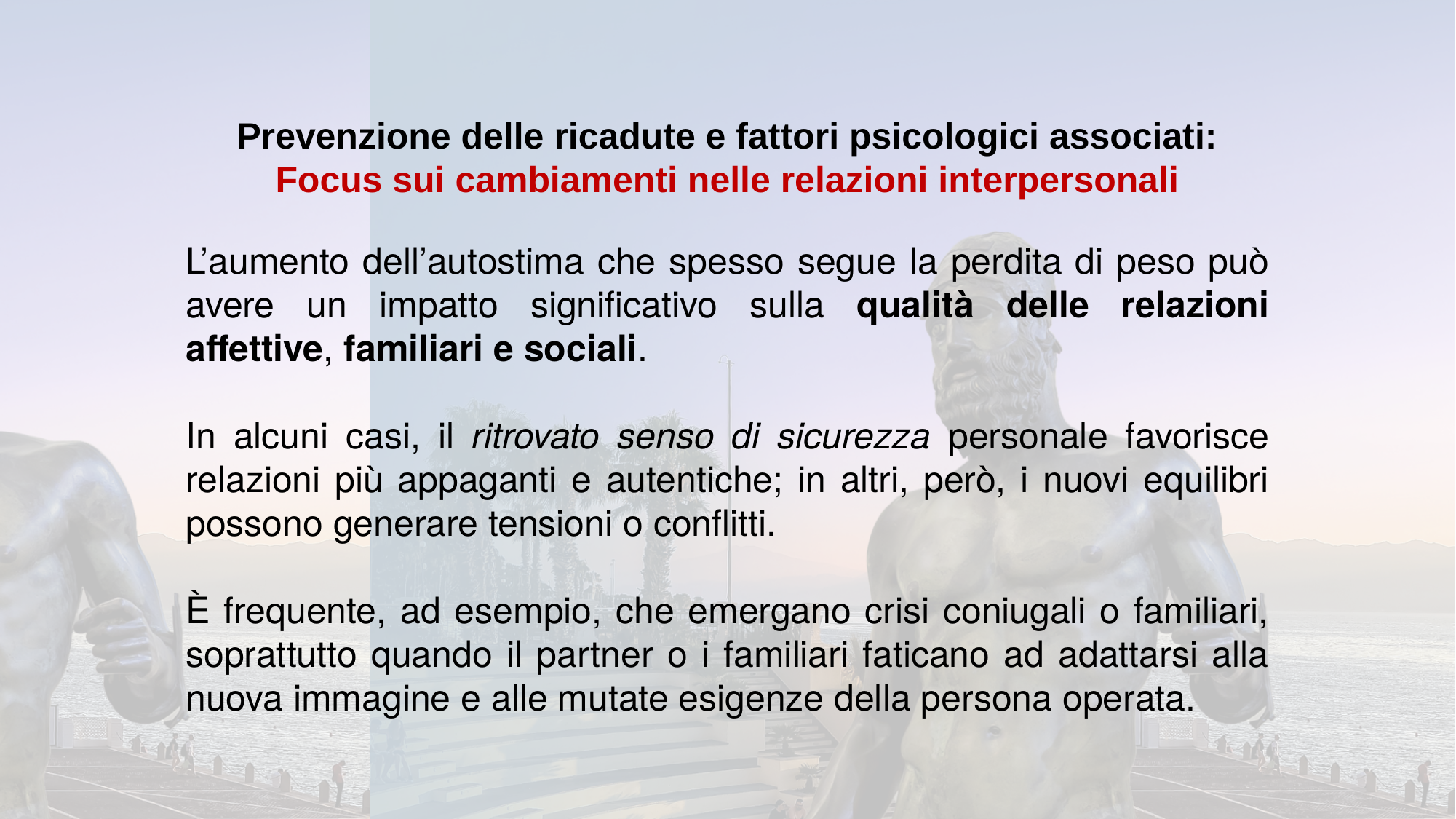

Prevenzione delle ricadute e fattori psicologici associati:
Focus sui cambiamenti nelle relazioni interpersonali
L’aumento dell’autostima che spesso segue la perdita di peso può avere un impatto significativo sulla qualità delle relazioni affettive, familiari e sociali.

In alcuni casi, il ritrovato senso di sicurezza personale favorisce relazioni più appaganti e autentiche; in altri, però, i nuovi equilibri possono generare tensioni o conflitti.

È frequente, ad esempio, che emergano crisi coniugali o familiari, soprattutto quando il partner o i familiari faticano ad adattarsi alla nuova immagine e alle mutate esigenze della persona operata.